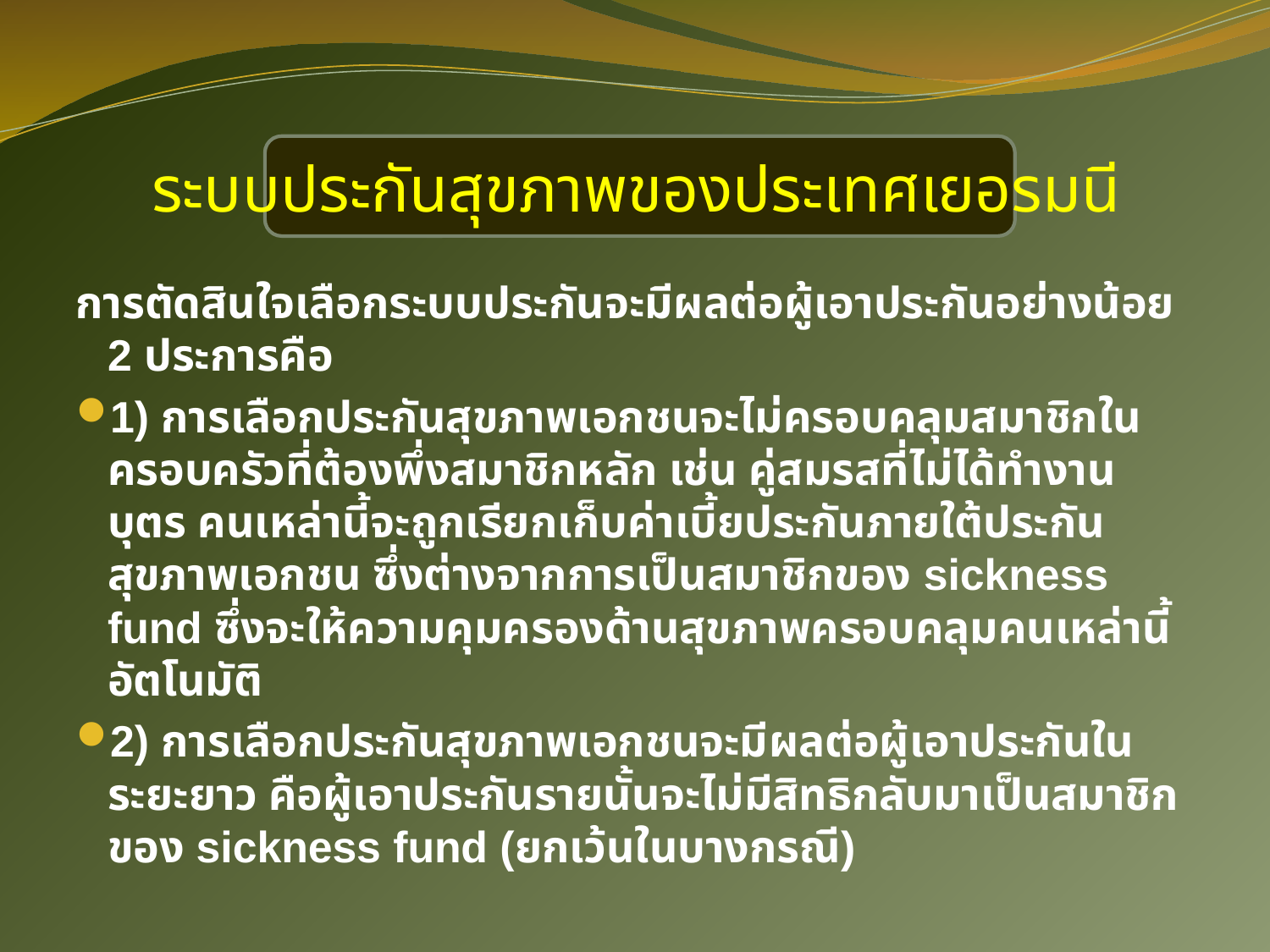

# ระบบประกันสุขภาพของประเทศเยอรมนี

การตัดสินใจเลือกระบบประกันจะมีผลต่อผู้เอาประกันอย่างน้อย 2 ประการคือ
1) การเลือกประกันสุขภาพเอกชนจะไม่ครอบคลุมสมาชิกในครอบครัวที่ต้องพึ่งสมาชิกหลัก เช่น คู่สมรสที่ไม่ได้ทำงาน บุตร คนเหล่านี้จะถูกเรียกเก็บค่าเบี้ยประกันภายใต้ประกันสุขภาพเอกชน ซึ่งต่างจากการเป็นสมาชิกของ sickness fund ซึ่งจะให้ความคุมครองด้านสุขภาพครอบคลุมคนเหล่านี้อัตโนมัติ
2) การเลือกประกันสุขภาพเอกชนจะมีผลต่อผู้เอาประกันในระยะยาว คือผู้เอาประกันรายนั้นจะไม่มีสิทธิกลับมาเป็นสมาชิกของ sickness fund (ยกเว้นในบางกรณี)